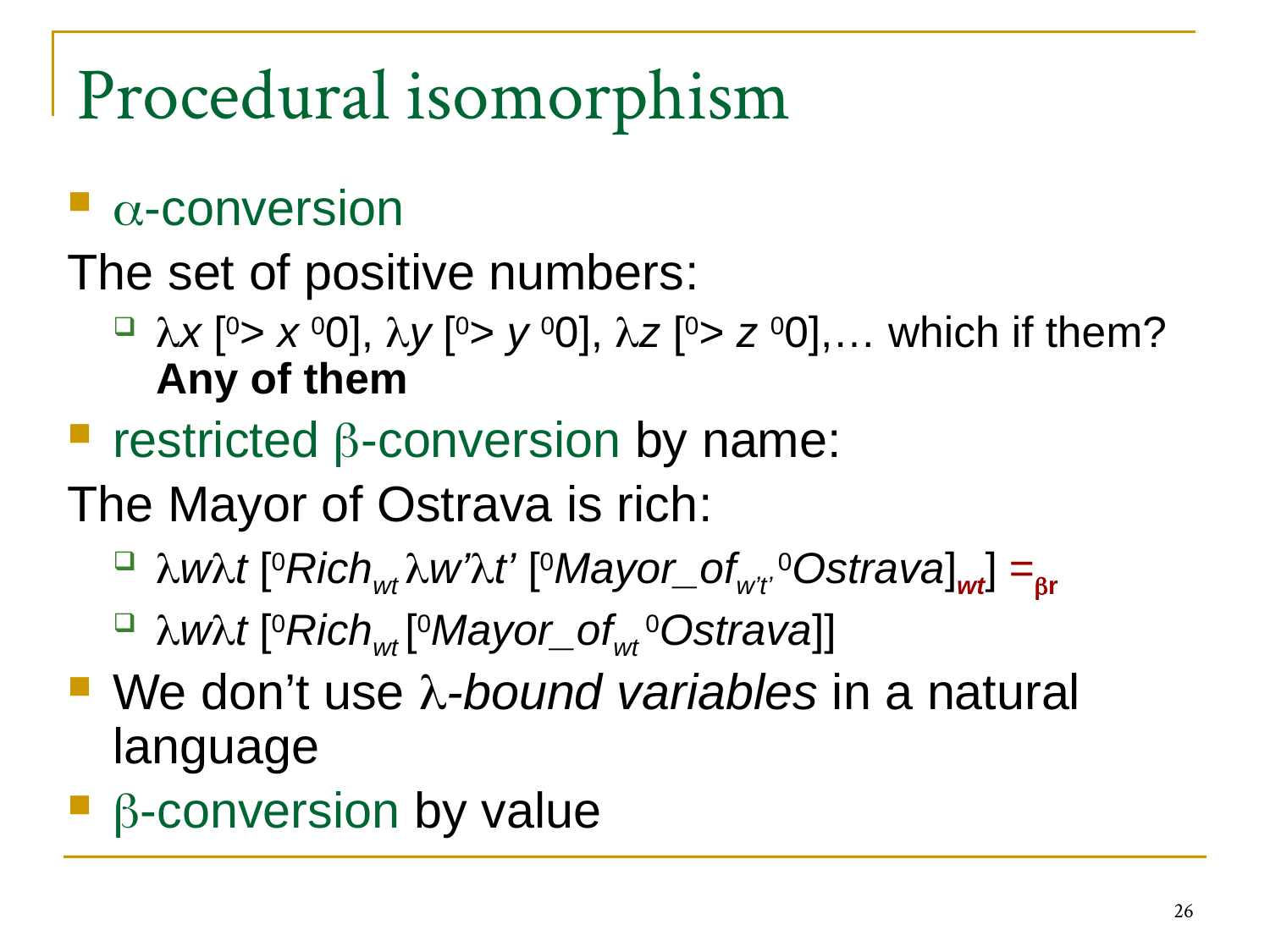

# Procedural isomorphism
α-conversion
The set of positive numbers:
λx [0> x 00], λy [0> y 00], λz [0> z 00],… which if them? Any of them
restricted β-conversion by name:
The Mayor of Ostrava is rich:
λwλt [0Richwt λw’λt’ [0Mayor_ofw’t’ 0Ostrava]wt] =βr
λwλt [0Richwt [0Mayor_ofwt 0Ostrava]]
We don’t use λ-bound variables in a natural language
β-conversion by value
26